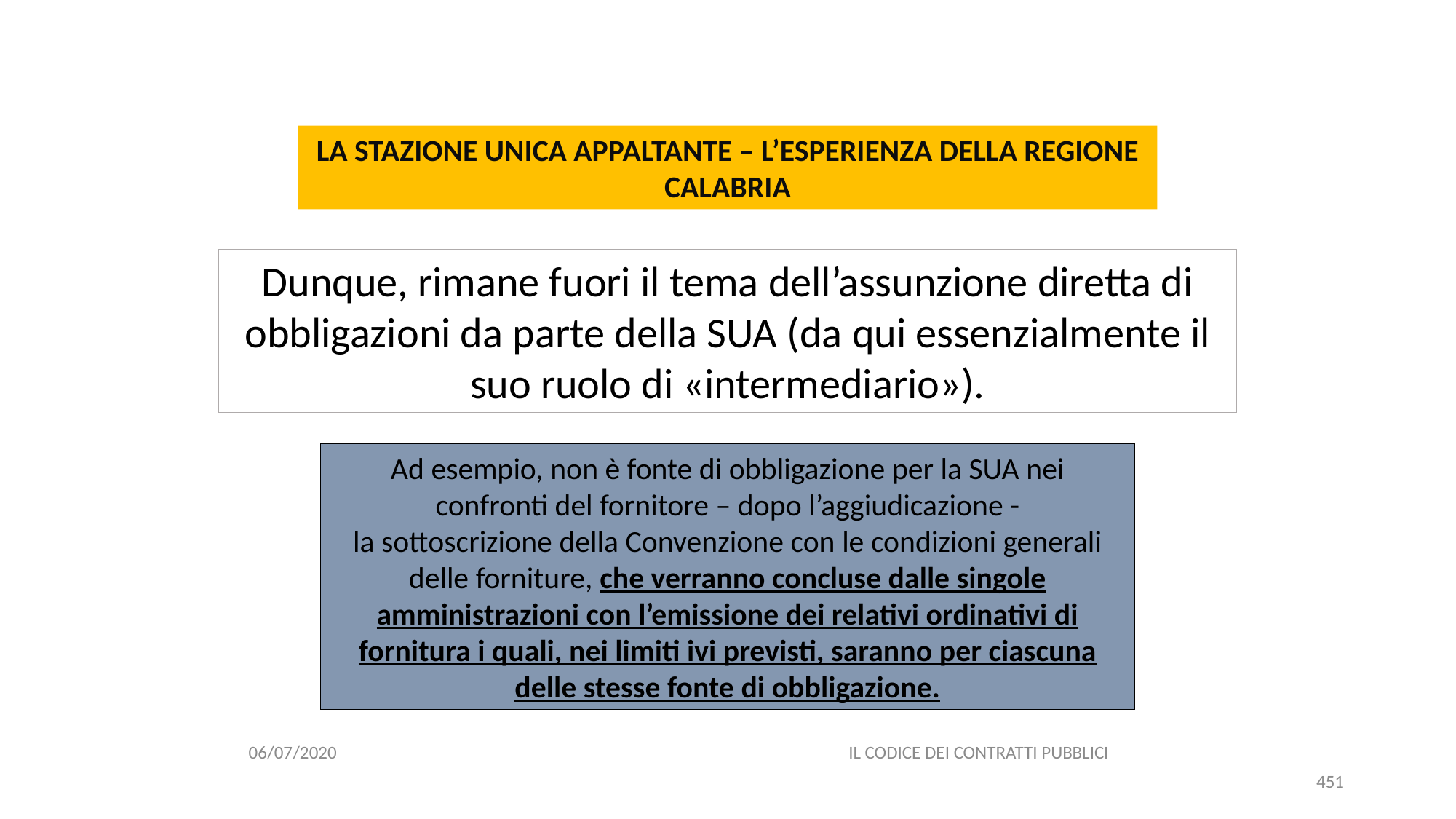

#
LA STAZIONE UNICA APPALTANTE – L’ESPERIENZA DELLA REGIONE CALABRIA
Dunque, rimane fuori il tema dell’assunzione diretta di obbligazioni da parte della SUA (da qui essenzialmente il suo ruolo di «intermediario»).
Ad esempio, non è fonte di obbligazione per la SUA nei
confronti del fornitore – dopo l’aggiudicazione -
la sottoscrizione della Convenzione con le condizioni generali delle forniture, che verranno concluse dalle singole amministrazioni con l’emissione dei relativi ordinativi di fornitura i quali, nei limiti ivi previsti, saranno per ciascuna delle stesse fonte di obbligazione.

06/07/2020
IL CODICE DEI CONTRATTI PUBBLICI
451